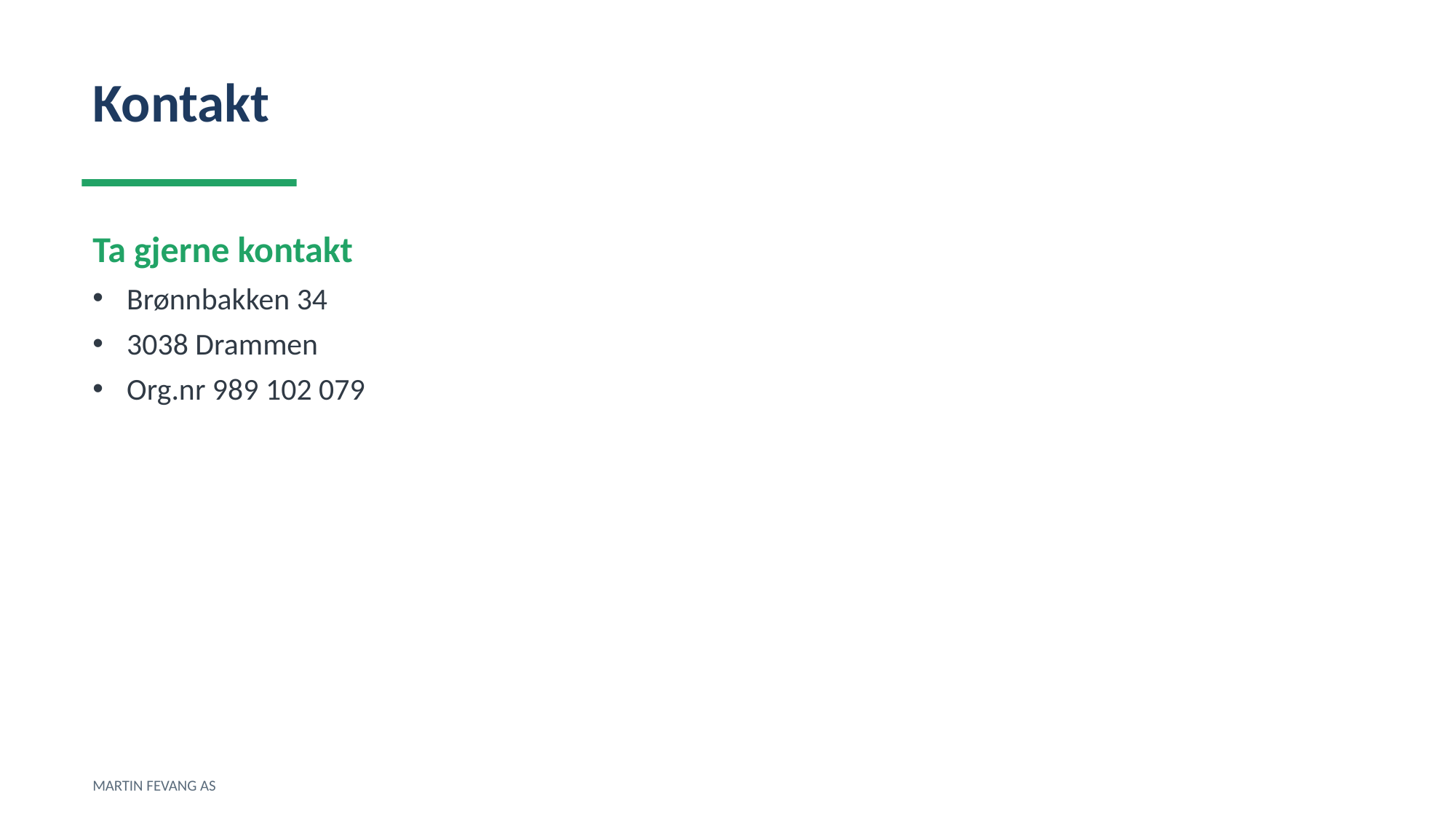

Kontakt

Ta gjerne kontakt
Brønnbakken 34
3038 Drammen
Org.nr 989 102 079
MARTIN FEVANG AS